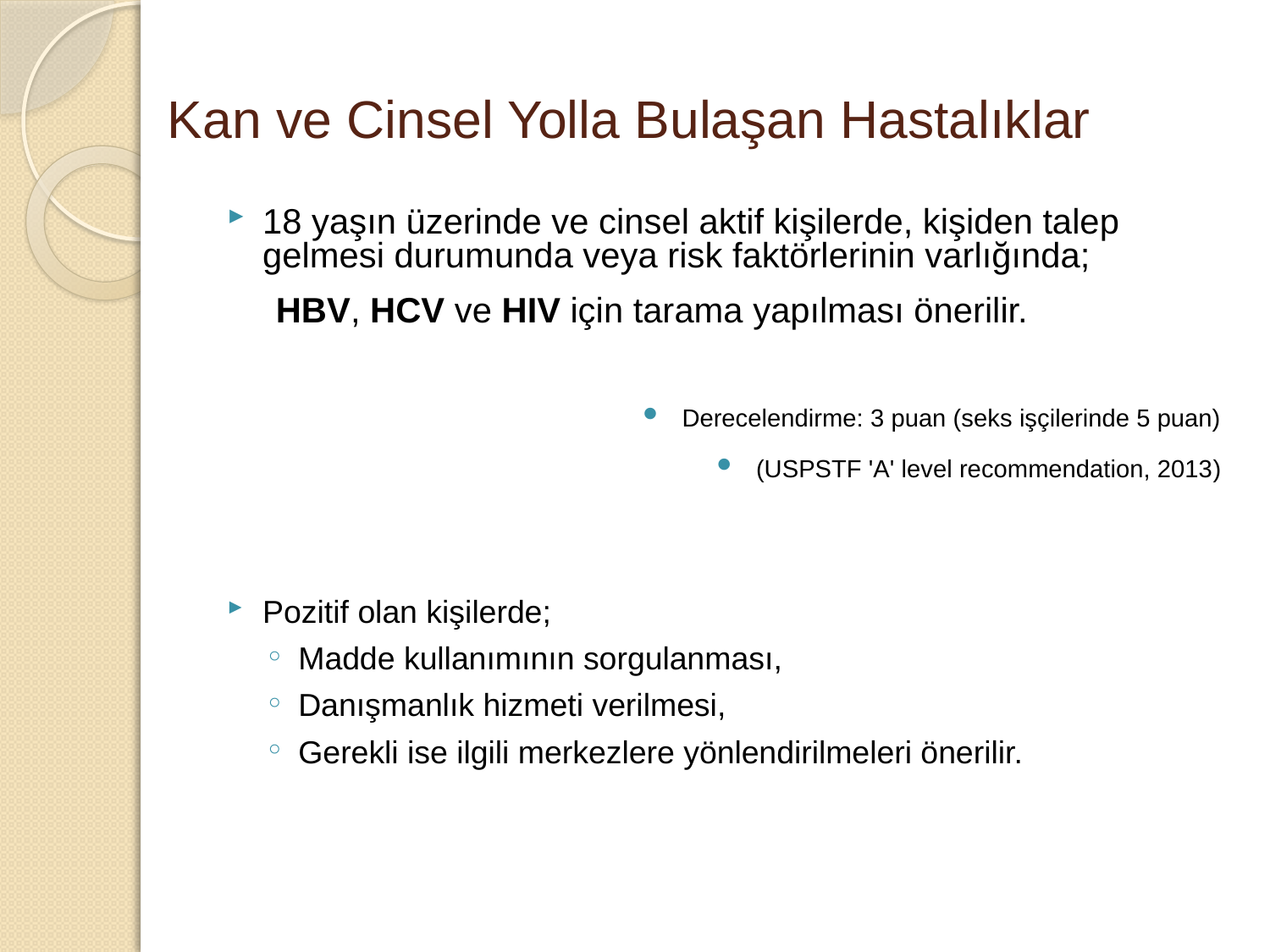

# Kan ve Cinsel Yolla Bulaşan Hastalıklar
18 yaşın üzerinde ve cinsel aktif kişilerde, kişiden talep gelmesi durumunda veya risk faktörlerinin varlığında;
     HBV, HCV ve HIV için tarama yapılması önerilir.

Derecelendirme: 3 puan (seks işçilerinde 5 puan)
(USPSTF 'A' level recommendation, 2013)

Pozitif olan kişilerde;
Madde kullanımının sorgulanması,
Danışmanlık hizmeti verilmesi,
Gerekli ise ilgili merkezlere yönlendirilmeleri önerilir.